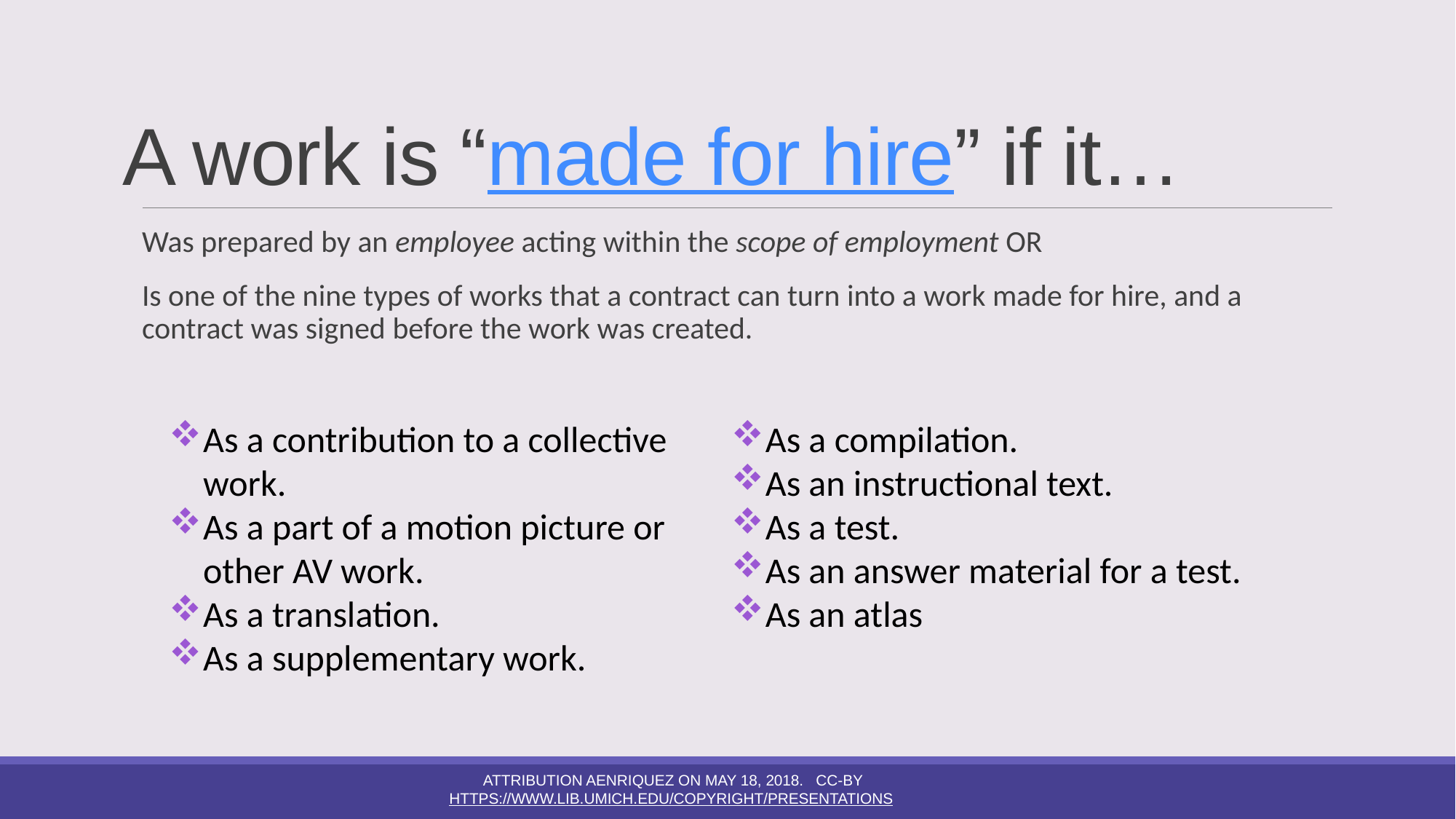

# A work is “made for hire” if it…
Was prepared by an employee acting within the scope of employment OR
Is one of the nine types of works that a contract can turn into a work made for hire, and a contract was signed before the work was created.
As a contribution to a collective work.
As a part of a motion picture or other AV work.
As a translation.
As a supplementary work.

As a compilation.
As an instructional text.
As a test.
As an answer material for a test.
As an atlas
Attribution AEnriquez on May 18, 2018.   CC-BY
https://www.lib.umich.edu/copyright/presentations